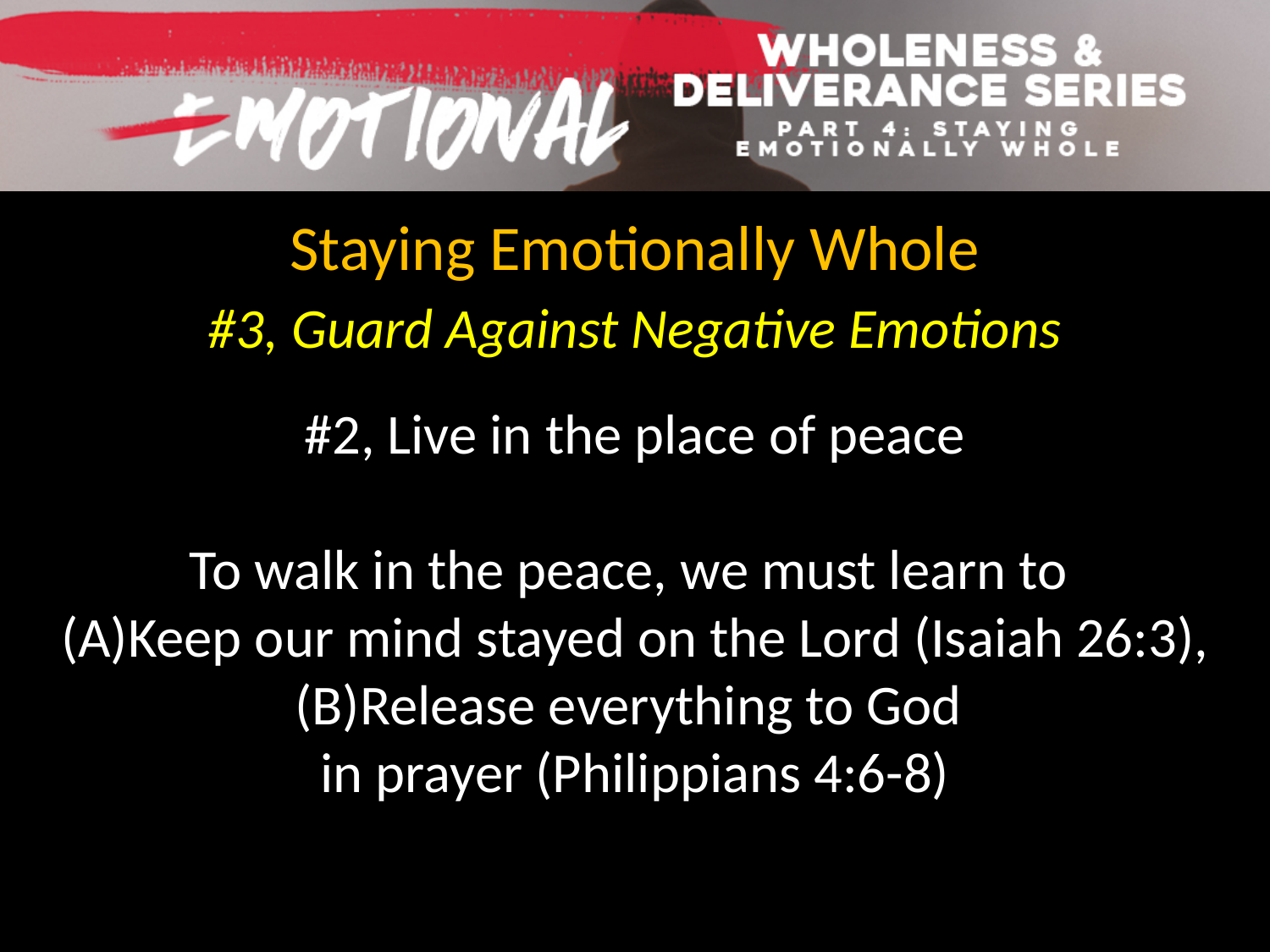

Staying Emotionally Whole
#3, Guard Against Negative Emotions
#2, Live in the place of peace

To walk in the peace, we must learn to
(A)Keep our mind stayed on the Lord (Isaiah 26:3),
(B)Release everything to God
in prayer (Philippians 4:6-8)